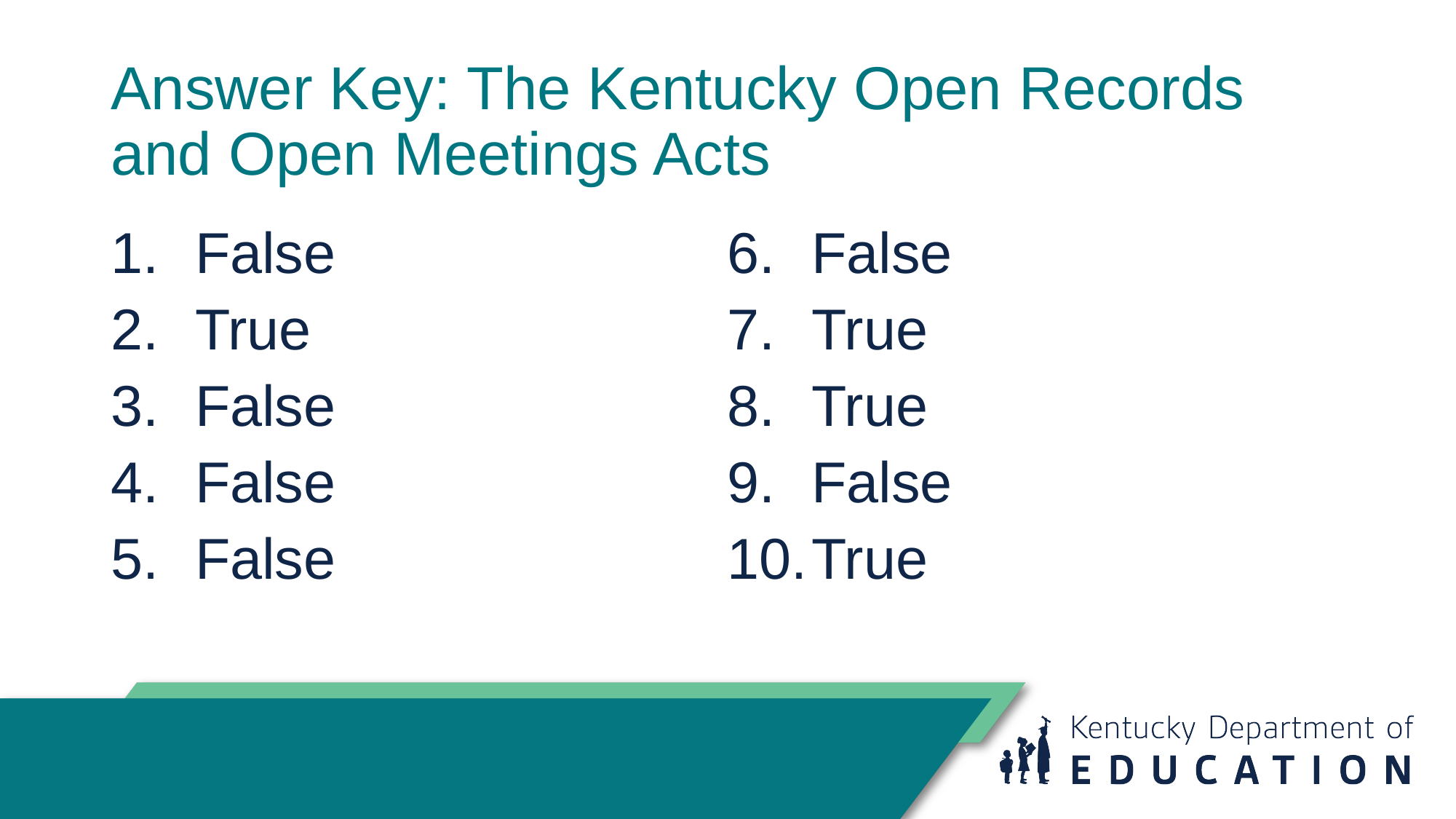

# Answer Key: The Kentucky Open Records and Open Meetings Acts
False
True
False
False
False

False
True
True
False
True